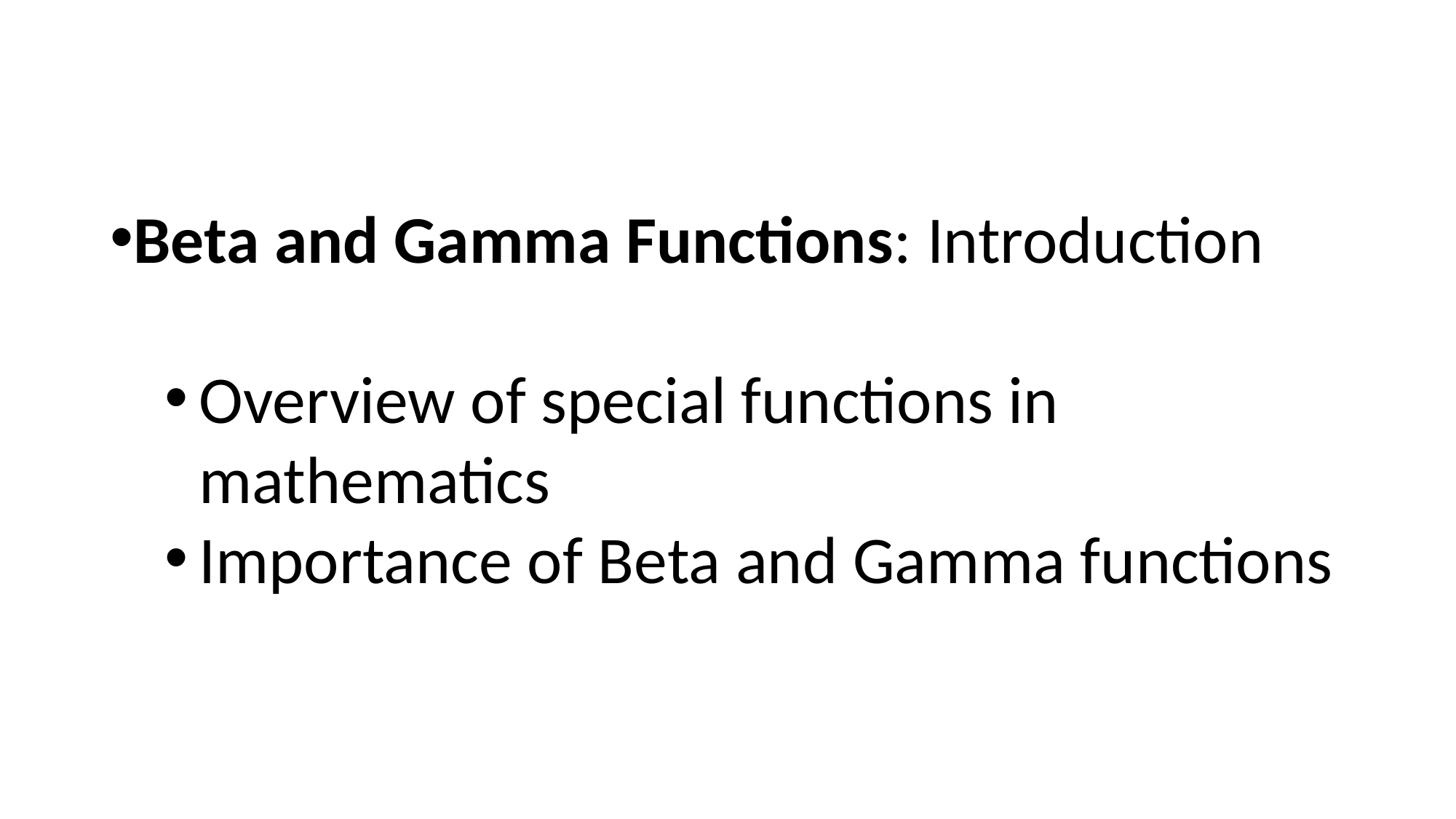

Beta and Gamma Functions: Introduction

Overview of special functions in mathematics
Importance of Beta and Gamma functions